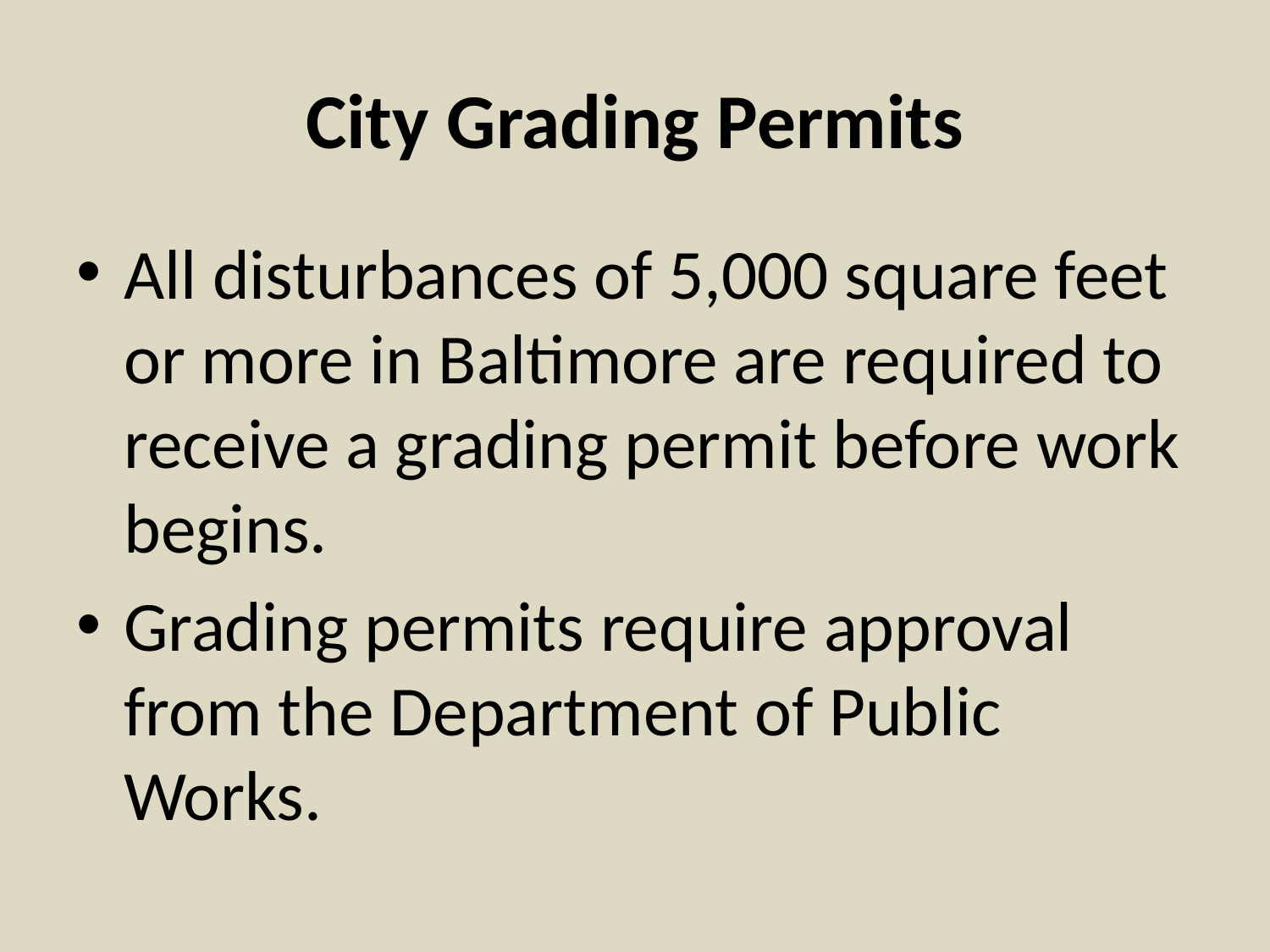

# City Grading Permits
All disturbances of 5,000 square feet or more in Baltimore are required to receive a grading permit before work begins.
Grading permits require approval from the Department of Public Works.